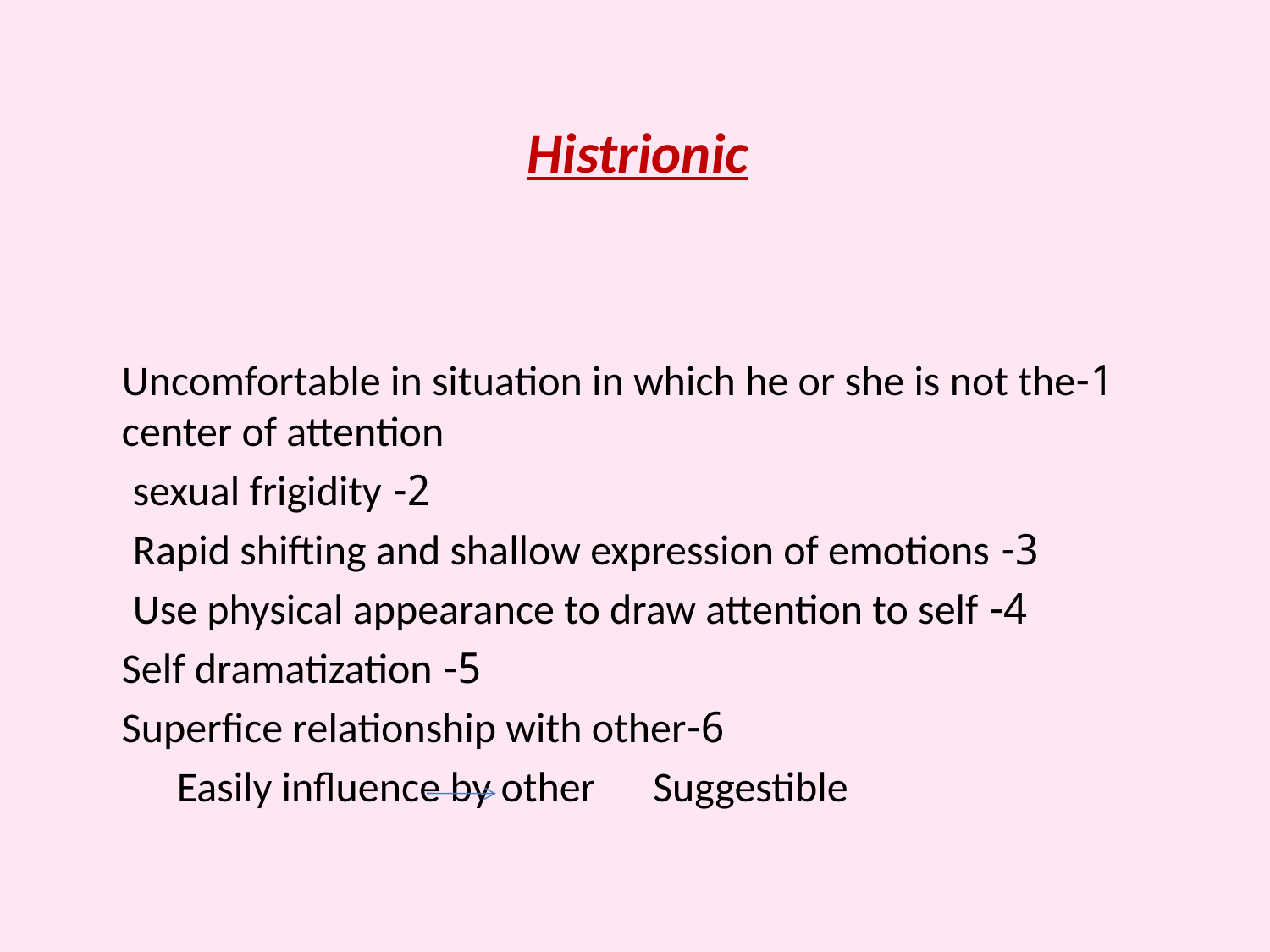

# Histrionic

1-Uncomfortable in situation in which he or she is not the center of attention
2- sexual frigidity
3- Rapid shifting and shallow expression of emotions
4- Use physical appearance to draw attention to self
5- Self dramatization
6-Superfice relationship with other
Easily influence by other      Suggestible